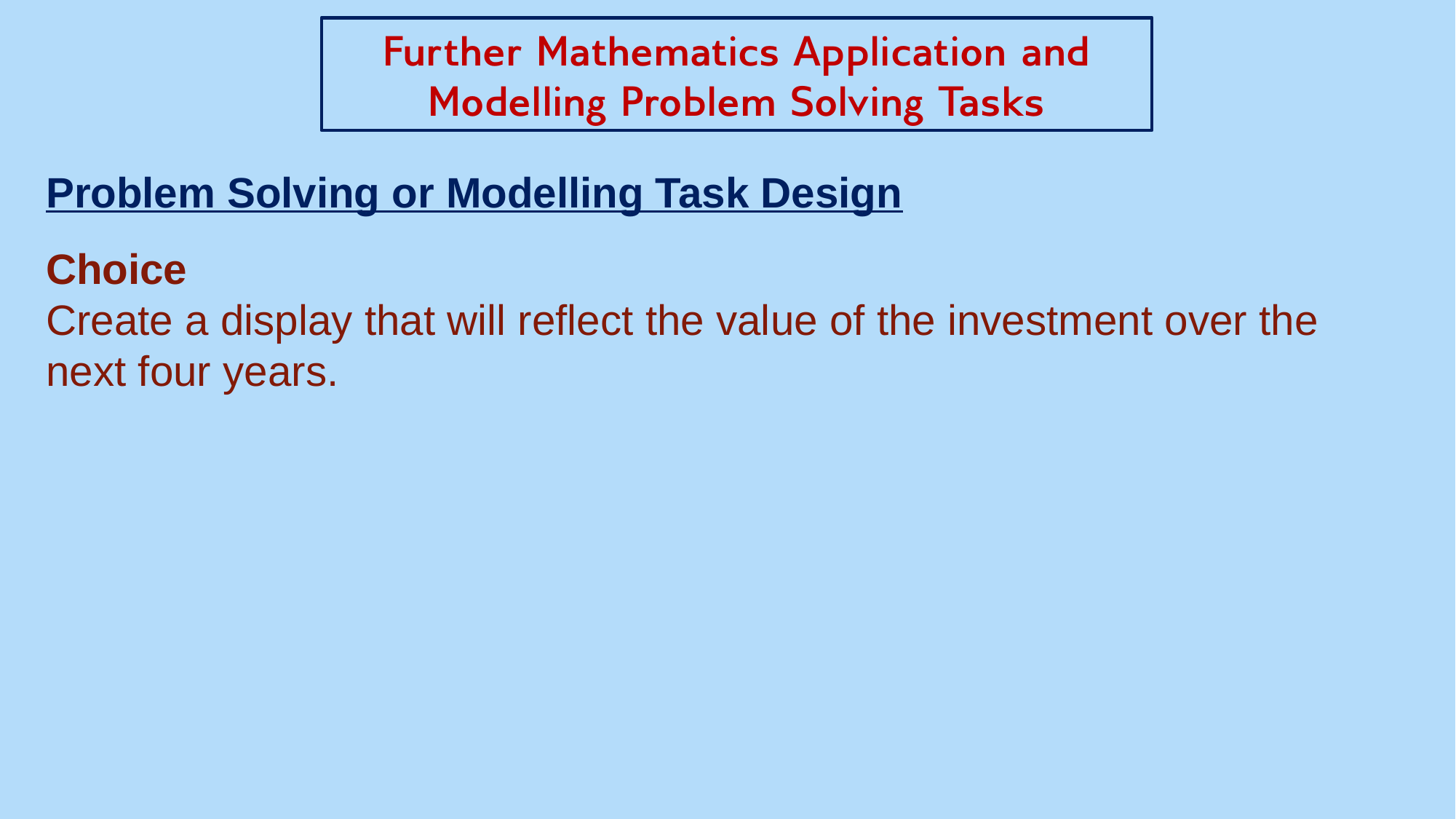

Further Mathematics Application and Modelling Problem Solving Tasks
Problem Solving or Modelling Task Design

Choice
Create a display that will reflect the value of the investment over the next four years.